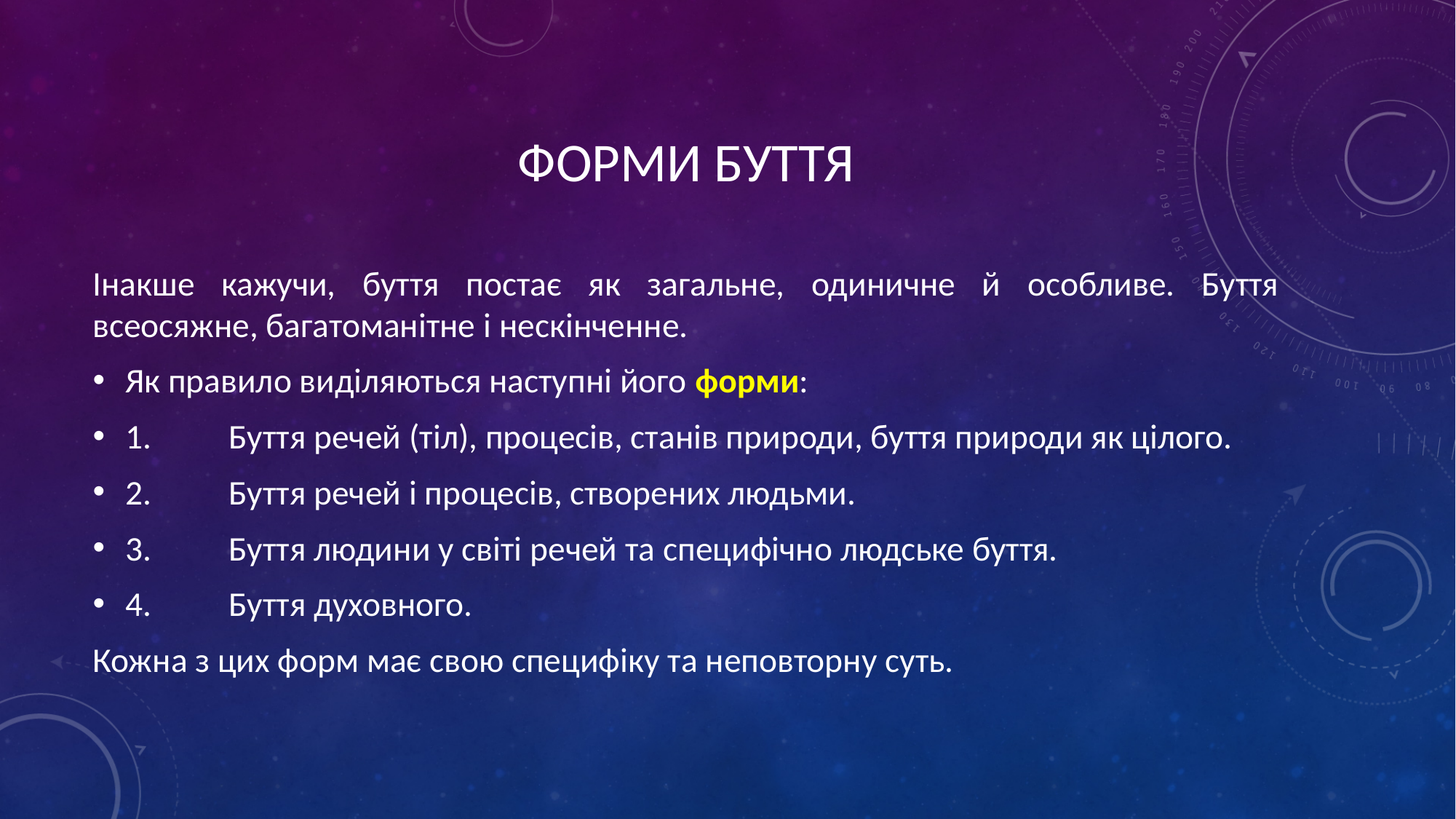

# Форми буття
Інакше кажучи, буття постає як загальне, одиничне й особливе. Буття всеосяжне, багатоманітне і нескінченне.
Як правило виділяються наступні його форми:
1.	Буття речей (тіл), процесів, станів природи, буття природи як цілого.
2.	Буття речей і процесів, створених людьми.
3.	Буття людини у світі речей та специфічно людське буття.
4.	Буття духовного.
Кожна з цих форм має свою специфіку та неповторну суть.